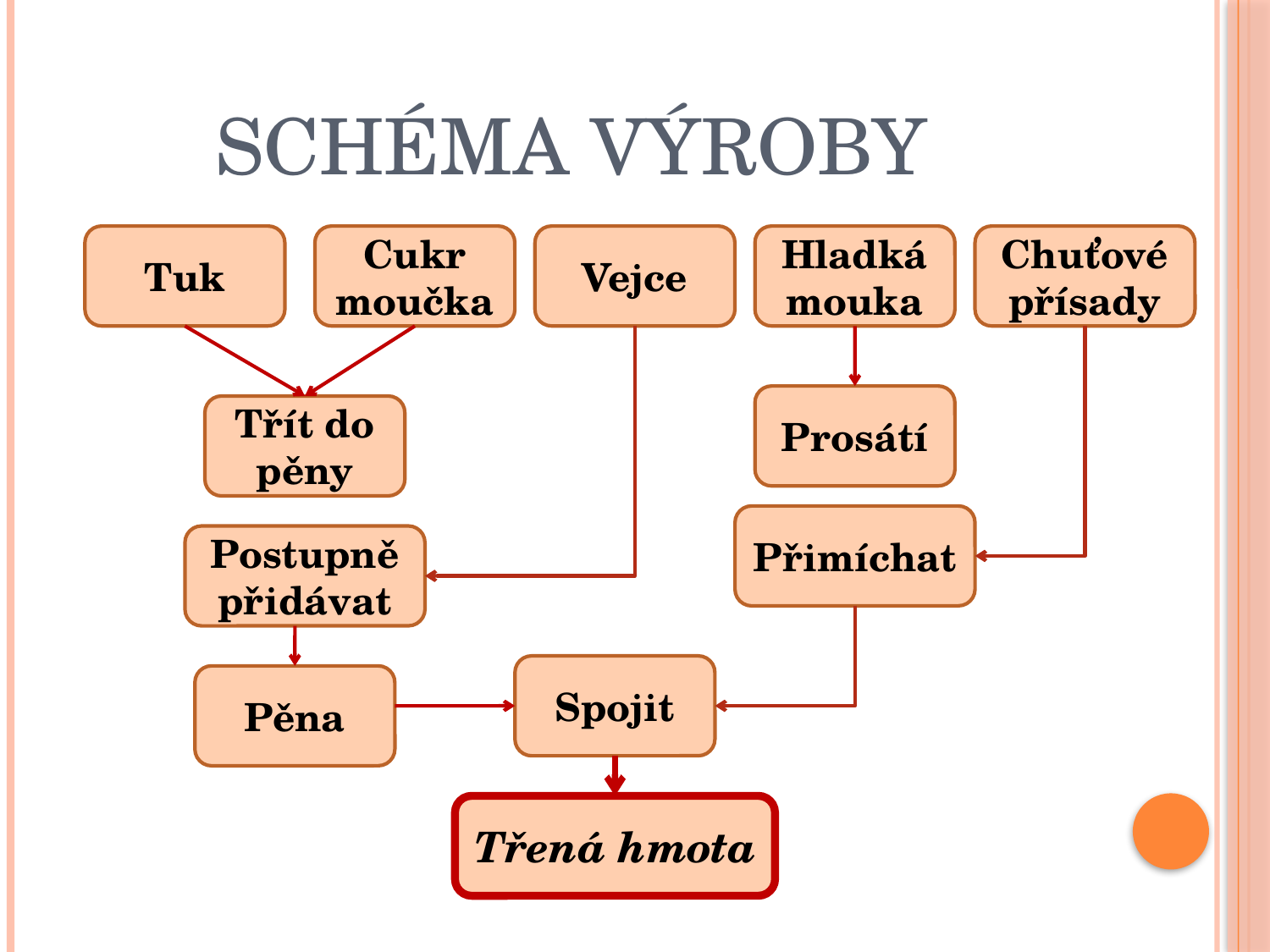

# Schéma výroby
Tuk
Cukr moučka
Vejce
Hladká mouka
Chuťové přísady
Prosátí
Třít do pěny
Přimíchat
Postupně přidávat
Spojit
Pěna
Třená hmota